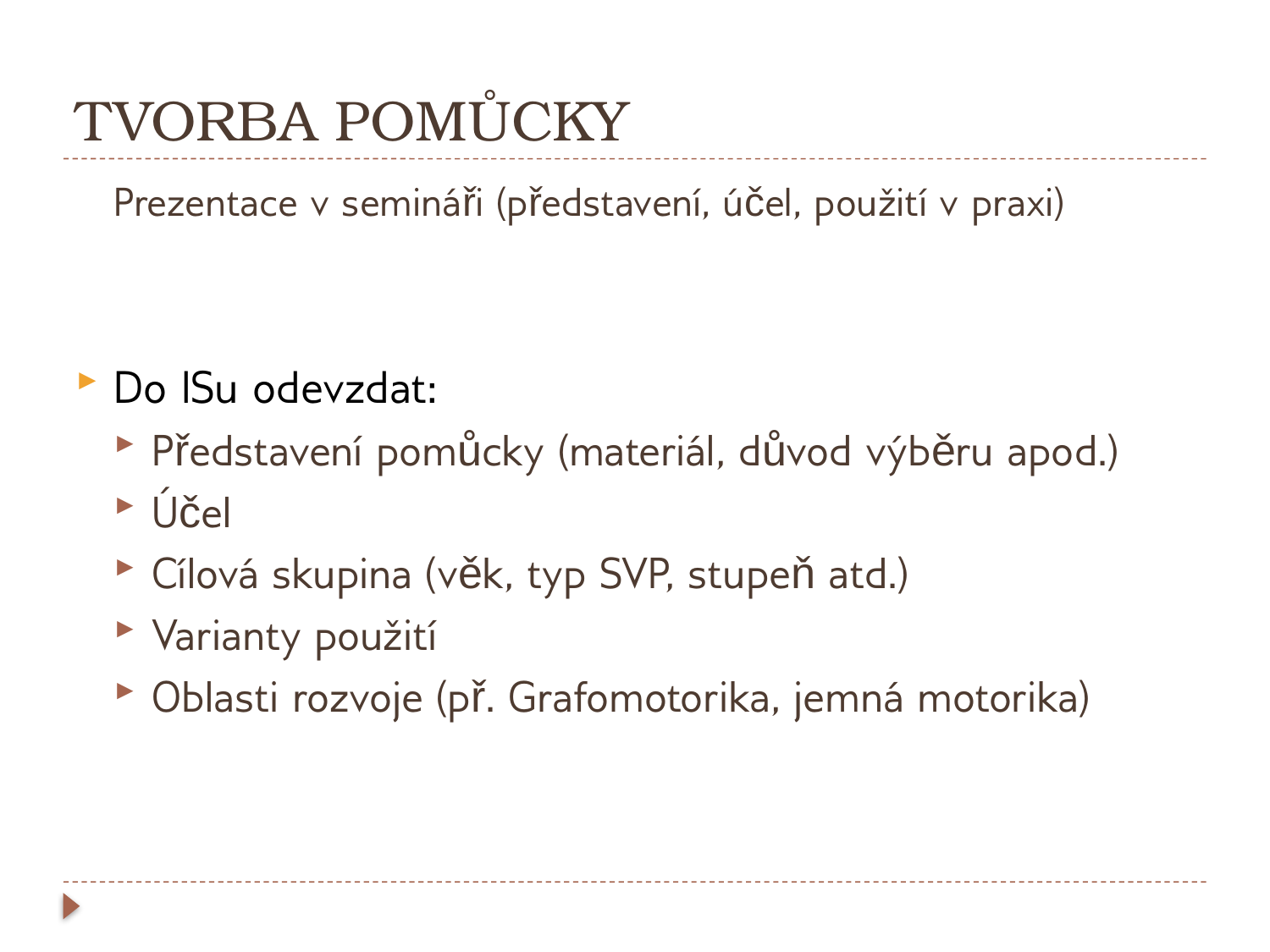

# TVORBA POMŮCKY
Prezentace v semináři (představení, účel, použití v praxi)

Do ISu odevzdat:
Představení pomůcky (materiál, důvod výběru apod.)
Účel
Cílová skupina (věk, typ SVP, stupeň atd.)
Varianty použití
Oblasti rozvoje (př. Grafomotorika, jemná motorika)